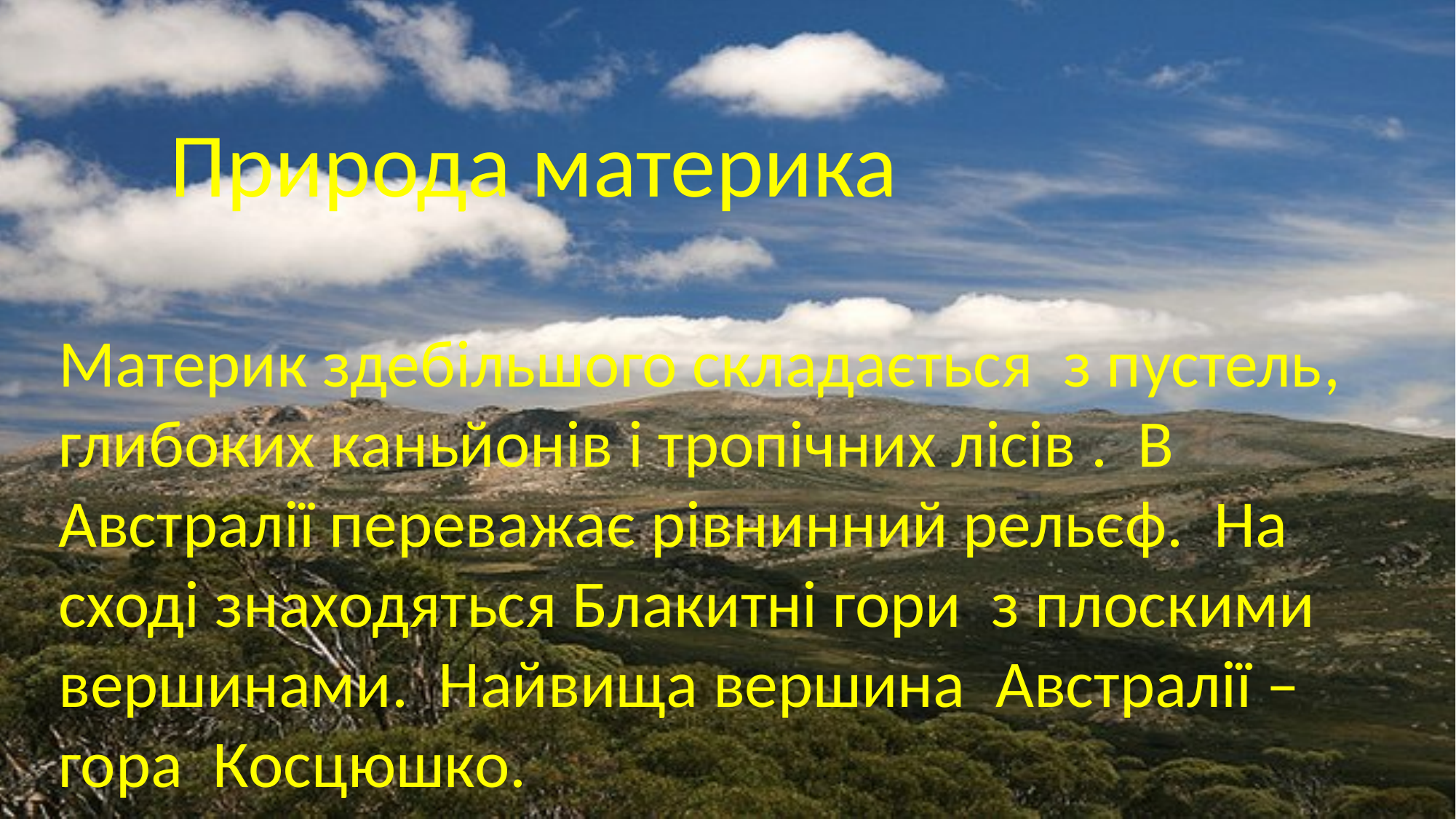

Природа материка
Материк здебільшого складається  з пустель,  глибоких каньйонів і тропічних лісів .  В Австралії переважає рівнинний рельєф.  На сході знаходяться Блакитні гори  з плоскими вершинами.  Найвища вершина  Австралії – гора  Косцюшко.